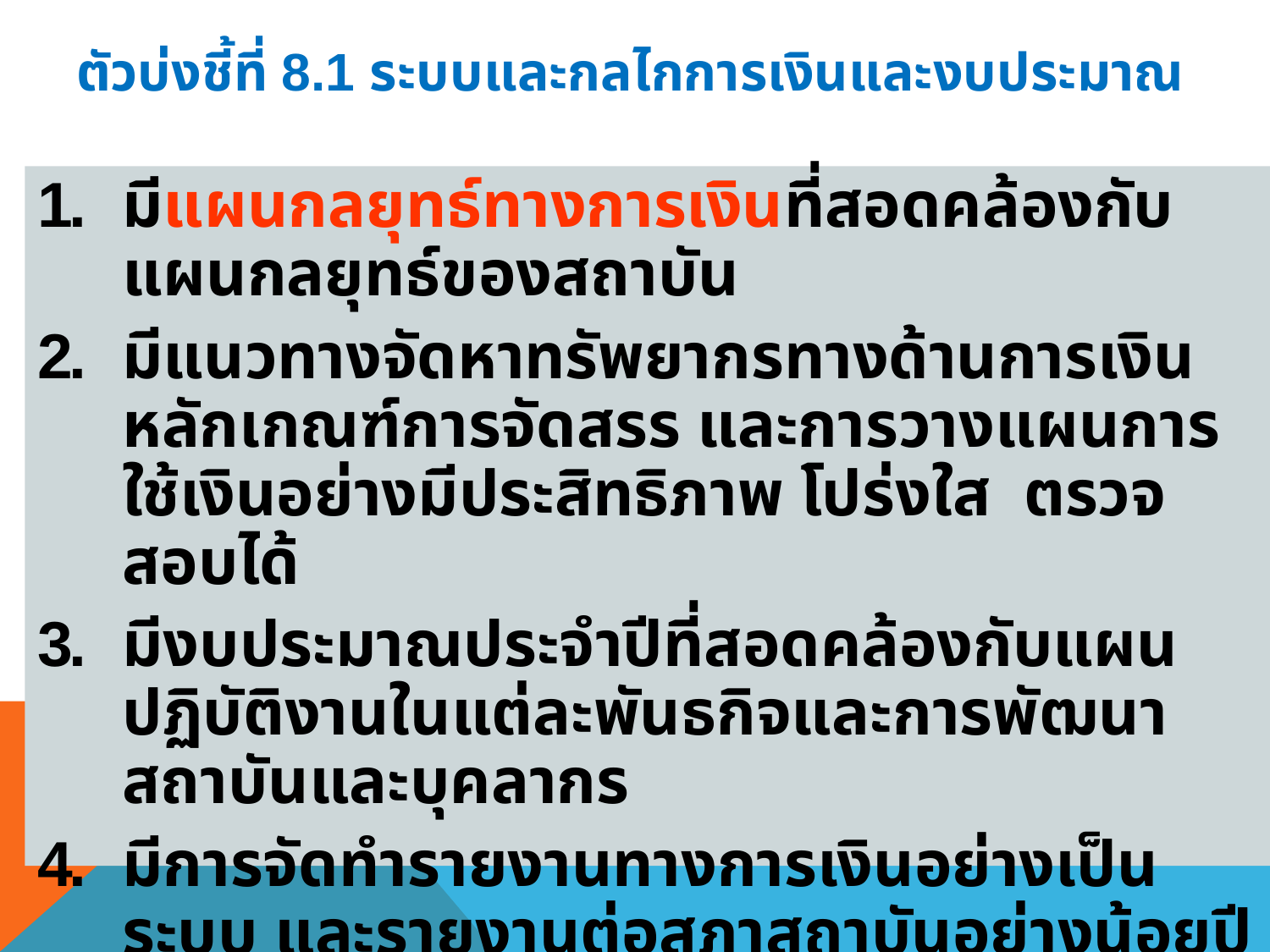

# ตัวบ่งชี้ที่ 8.1 ระบบและกลไกการเงินและงบประมาณ
มีแผนกลยุทธ์ทางการเงินที่สอดคล้องกับแผนกลยุทธ์ของสถาบัน
มีแนวทางจัดหาทรัพยากรทางด้านการเงิน  หลักเกณฑ์การจัดสรร และการวางแผนการใช้เงินอย่างมีประสิทธิภาพ โปร่งใส  ตรวจสอบได้
มีงบประมาณประจำปีที่สอดคล้องกับแผนปฏิบัติงานในแต่ละพันธกิจและการพัฒนาสถาบันและบุคลากร
มีการจัดทำรายงานทางการเงินอย่างเป็นระบบ และรายงานต่อสภาสถาบันอย่างน้อยปีละ 2 ครั้ง